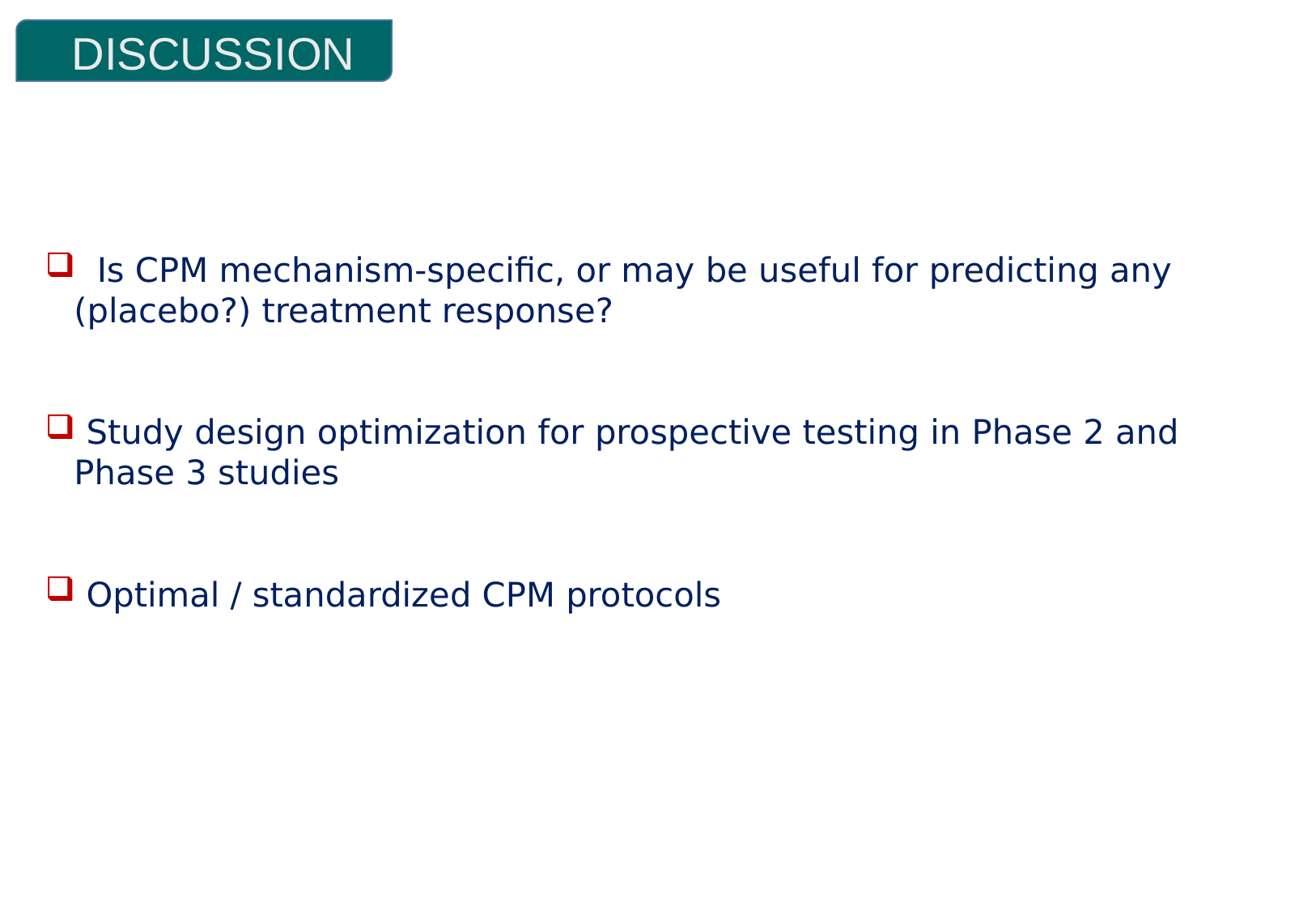

DISCUSSION

  Is CPM mechanism-specific, or may be useful for predicting any (placebo?) treatment response?

 Study design optimization for prospective testing in Phase 2 and Phase 3 studies

 Optimal / standardized CPM protocols